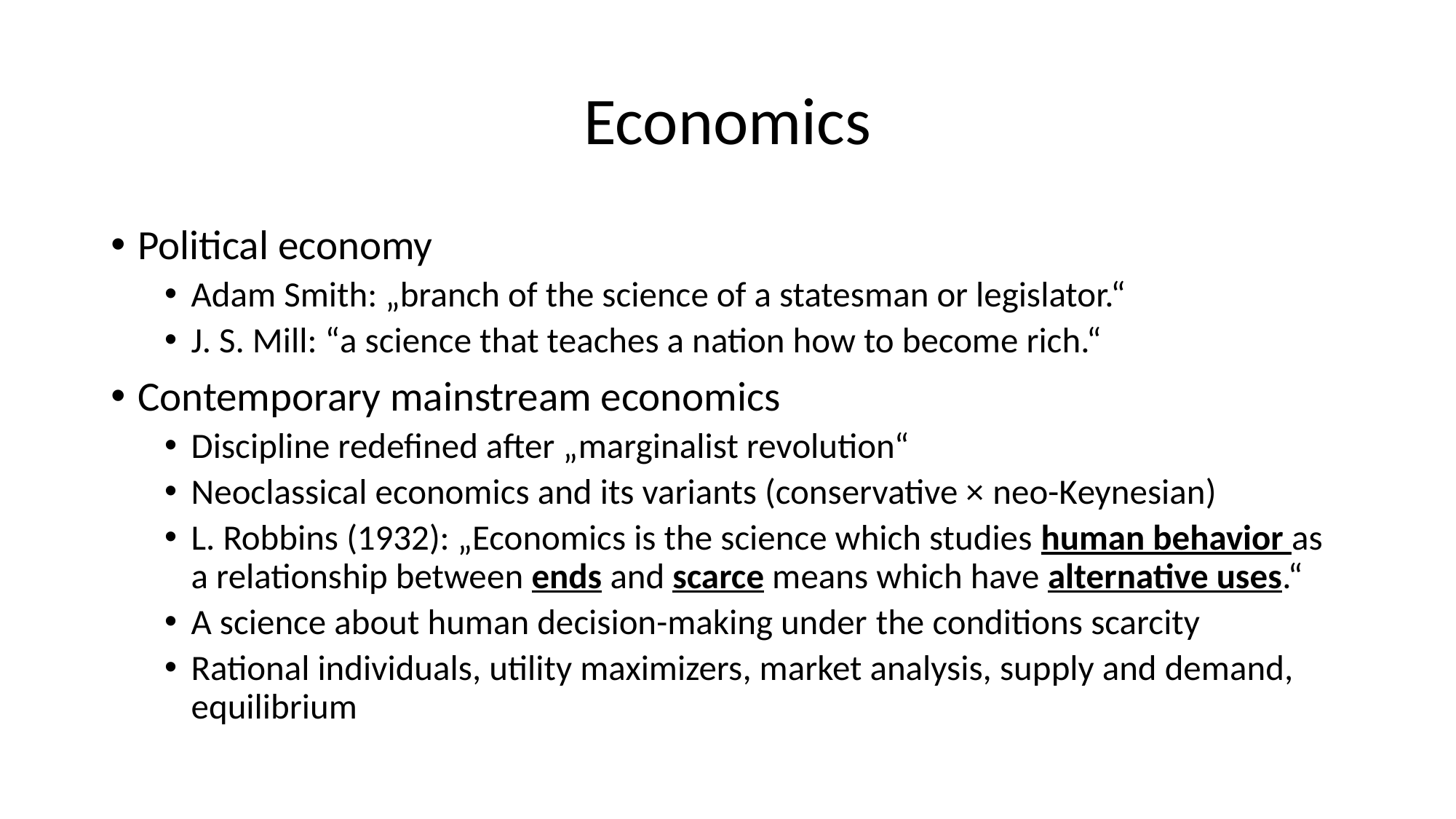

# Economics
Political economy
Adam Smith: „branch of the science of a statesman or legislator.“
J. S. Mill: “a science that teaches a nation how to become rich.“
Contemporary mainstream economics
Discipline redefined after „marginalist revolution“
Neoclassical economics and its variants (conservative × neo-Keynesian)
L. Robbins (1932): „Economics is the science which studies human behavior as a relationship between ends and scarce means which have alternative uses.“
A science about human decision-making under the conditions scarcity
Rational individuals, utility maximizers, market analysis, supply and demand, equilibrium